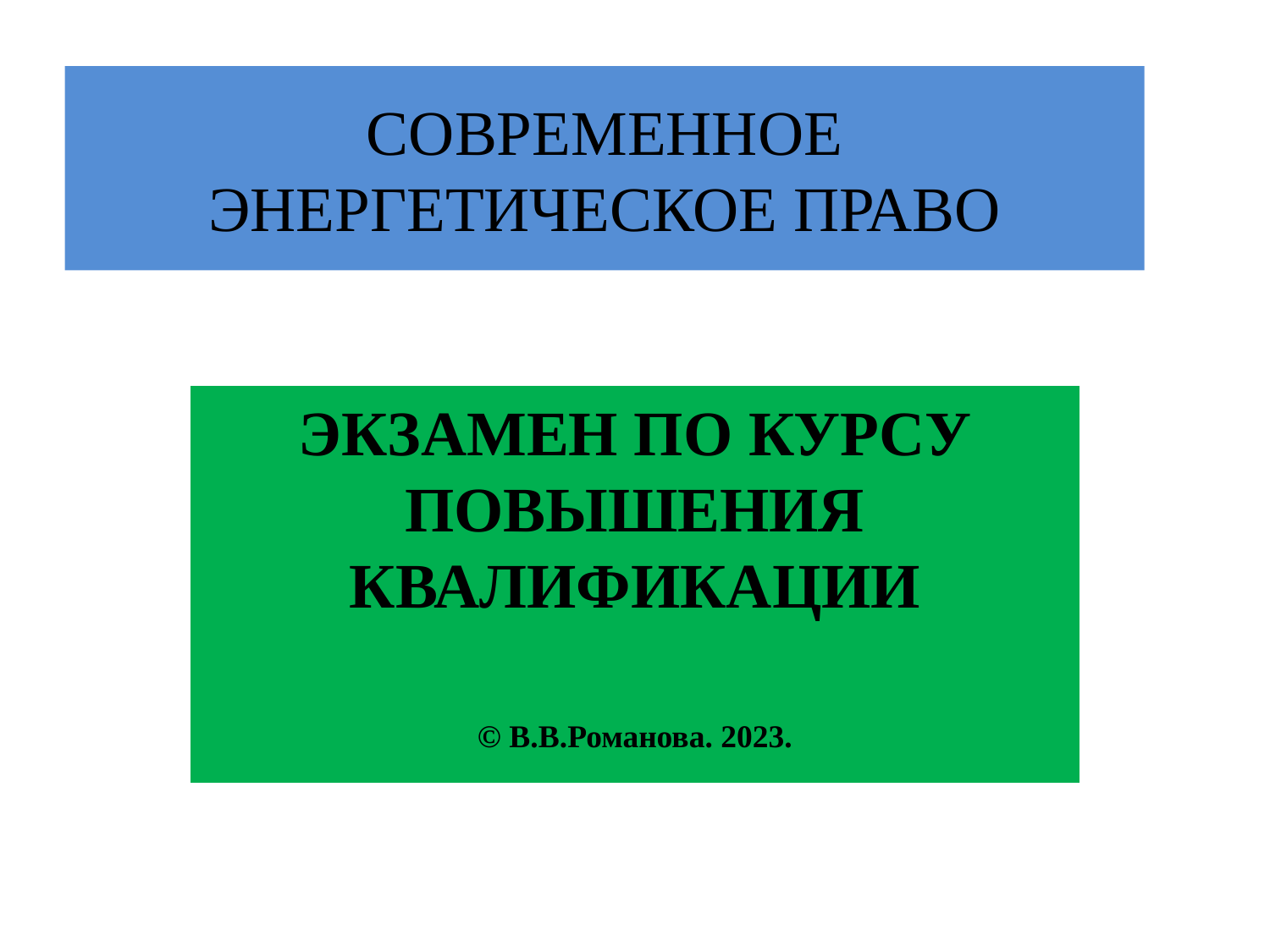

# СОВРЕМЕННОЕ ЭНЕРГЕТИЧЕСКОЕ ПРАВО
ЭКЗАМЕН ПО КУРСУ ПОВЫШЕНИЯ КВАЛИФИКАЦИИ

© В.В.Романова. 2023.